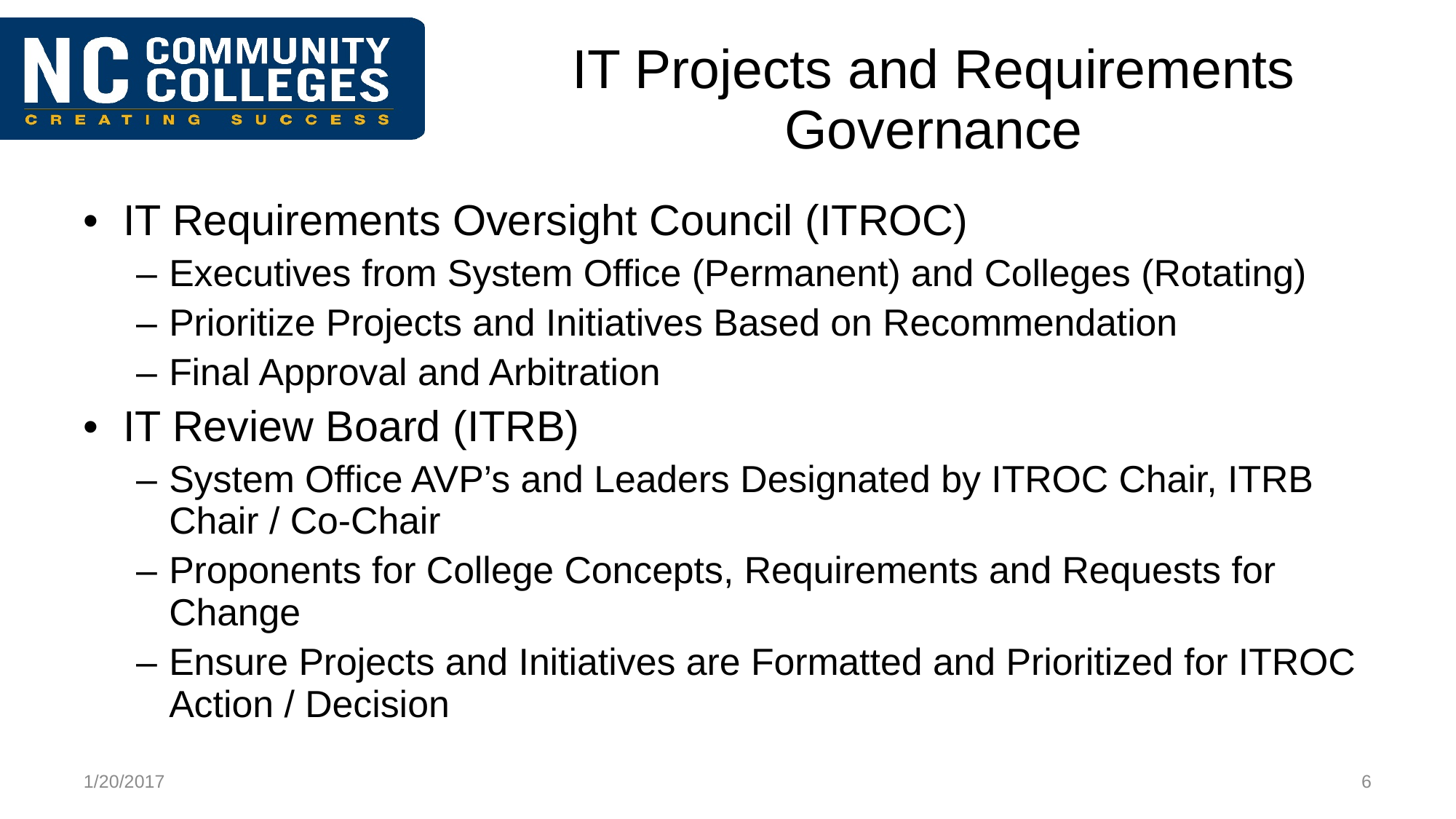

# IT Projects and Requirements Governance
IT Requirements Oversight Council (ITROC)
Executives from System Office (Permanent) and Colleges (Rotating)
Prioritize Projects and Initiatives Based on Recommendation
Final Approval and Arbitration
IT Review Board (ITRB)
System Office AVP’s and Leaders Designated by ITROC Chair, ITRB Chair / Co-Chair
Proponents for College Concepts, Requirements and Requests for Change
Ensure Projects and Initiatives are Formatted and Prioritized for ITROC Action / Decision
1/20/2017
6